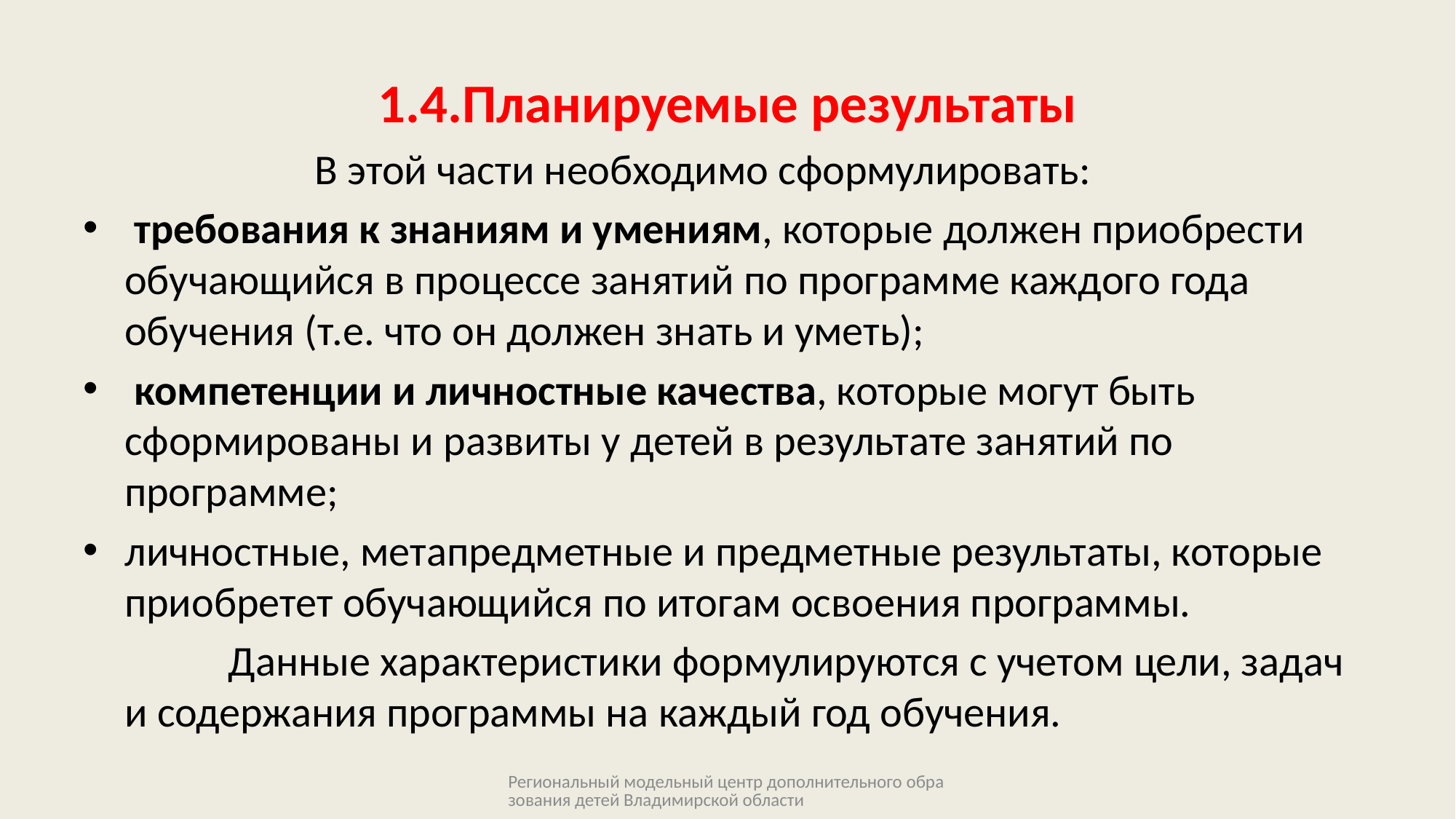

# 1.4.Планируемые результаты
                        В этой части необходимо сформулировать:
 требования к знаниям и умениям, которые должен приобрести обучающийся в процессе занятий по программе каждого года обучения (т.е. что он должен знать и уметь);
 компетенции и личностные качества, которые могут быть сформированы и развиты у детей в результате занятий по программе;
личностные, метапредметные и предметные результаты, которые приобретет обучающийся по итогам освоения программы.
               Данные характеристики формулируются с учетом цели, задач  и содержания программы на каждый год обучения.

Региональный модельный центр дополнительного образования детей Владимирской области